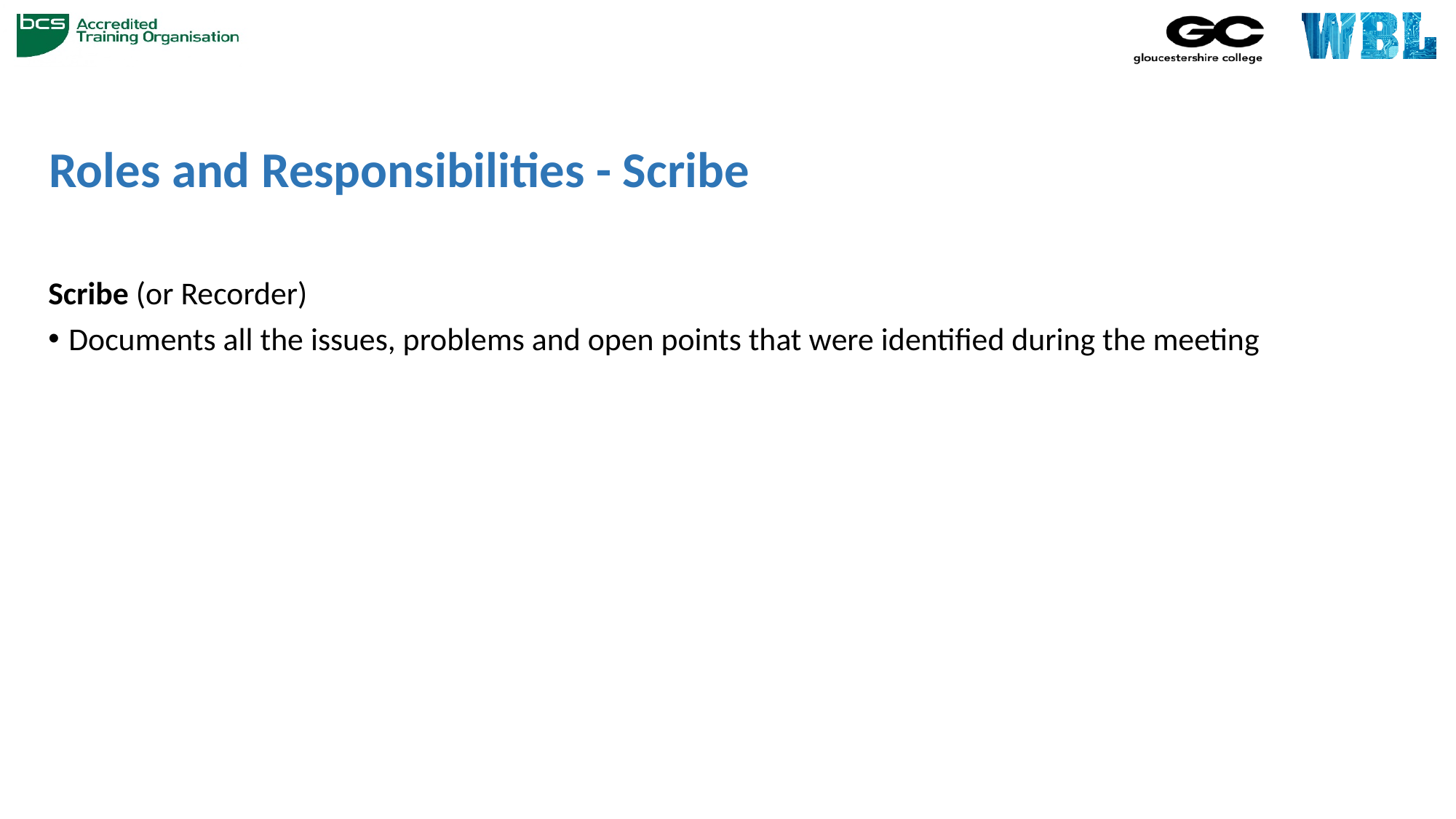

# Roles and Responsibilities - Scribe
Scribe (or Recorder)
Documents all the issues, problems and open points that were identified during the meeting